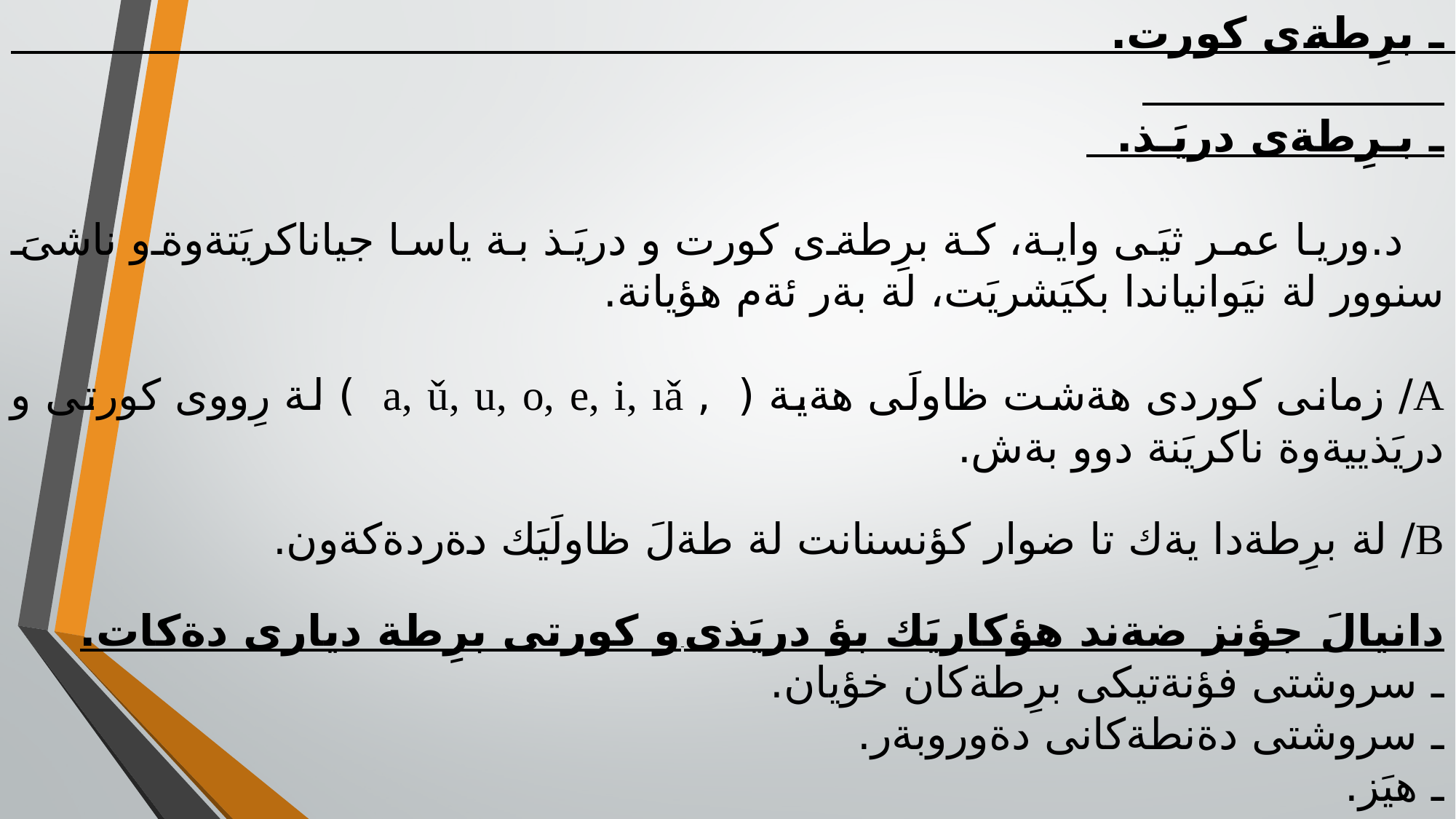

ـ برِطةى كورت.
ـ بـرِطةى دريَـذ.

   د.وريا عمر ثيَى واية، كة برِطةى كورت و دريَذ بة ياسا جياناكريَتةوةو ناشىَ سنوور لة نيَوانياندا بكيَشريَت، لة بةر ئةم هؤيانة.

A/ زمانى كوردى هةشت ظاولَى هةية (  , a, ǔ, u, o, e, і, ıǎ  ) لة رِووى كورتى و دريَذييةوة ناكريَنة دوو بةش.

B/ لة برِطةدا يةك تا ضوار كؤنسنانت لة طةلَ ظاولَيَك دةردةكةون.

دانيالَ جؤنز ضةند هؤكاريَك بؤ دريَذى و كورتى برِطة ديارى دةكات.
ـ سروشتى فؤنةتيكى برِطةكان خؤيان.
ـ سروشتى دةنطةكانى دةوروبةر.
ـ هيَز.